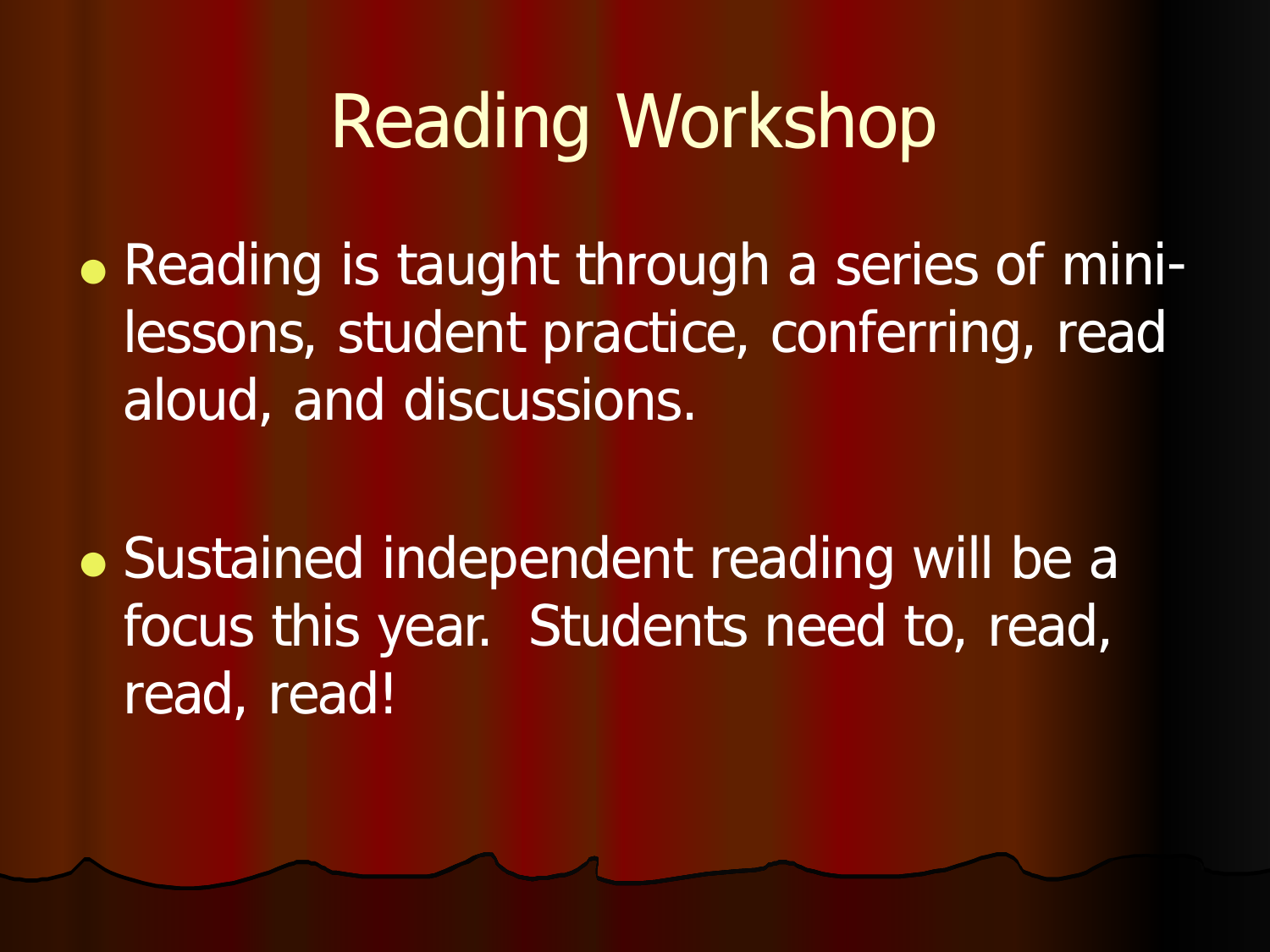

# Reading Workshop
Reading is taught through a series of mini-lessons, student practice, conferring, read aloud, and discussions.

Sustained independent reading will be a focus this year.  Students need to, read, read, read!